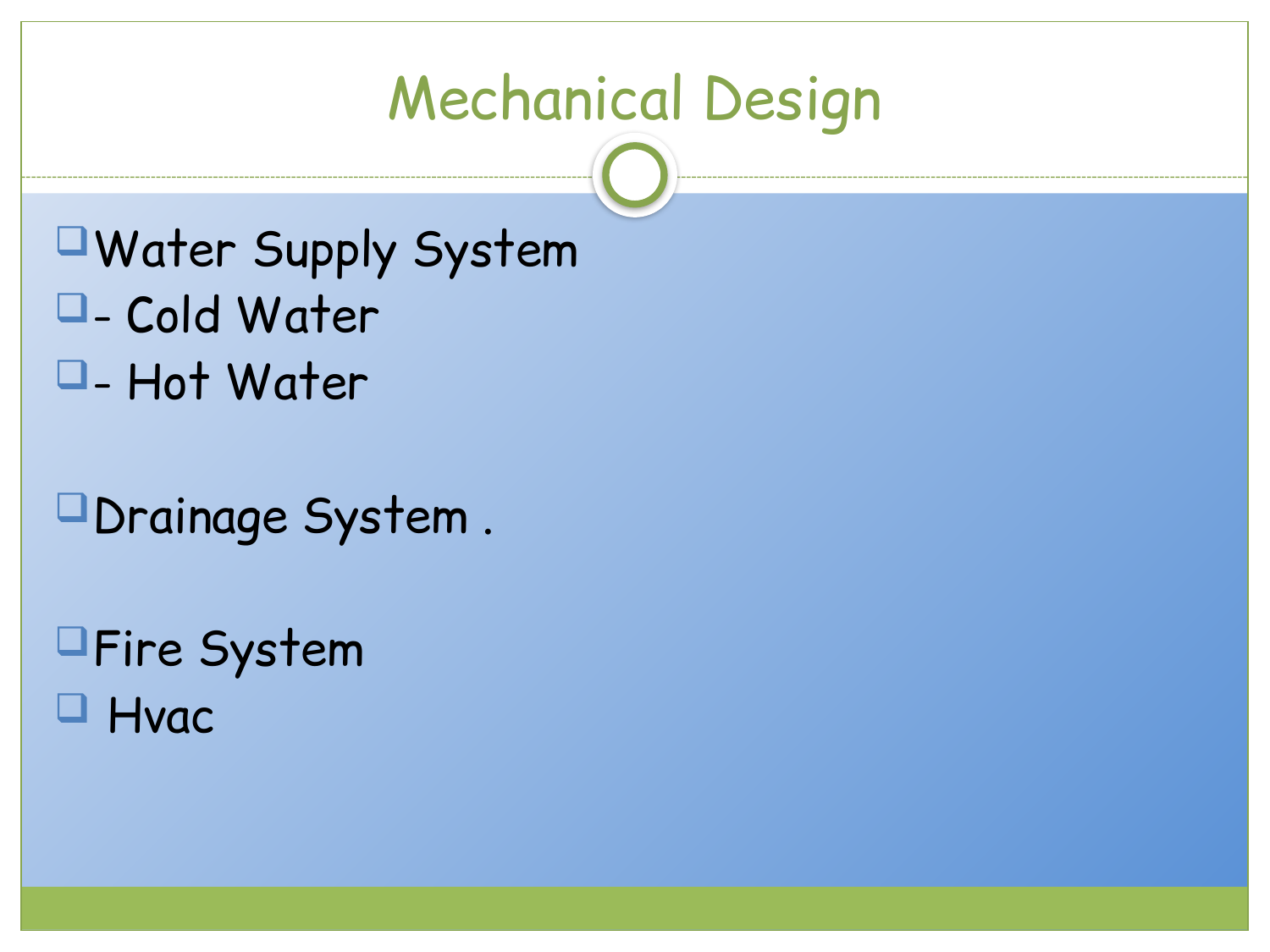

# Mechanical Design
Water Supply System
- Cold Water
- Hot Water

Drainage System .

Fire System
 Hvac